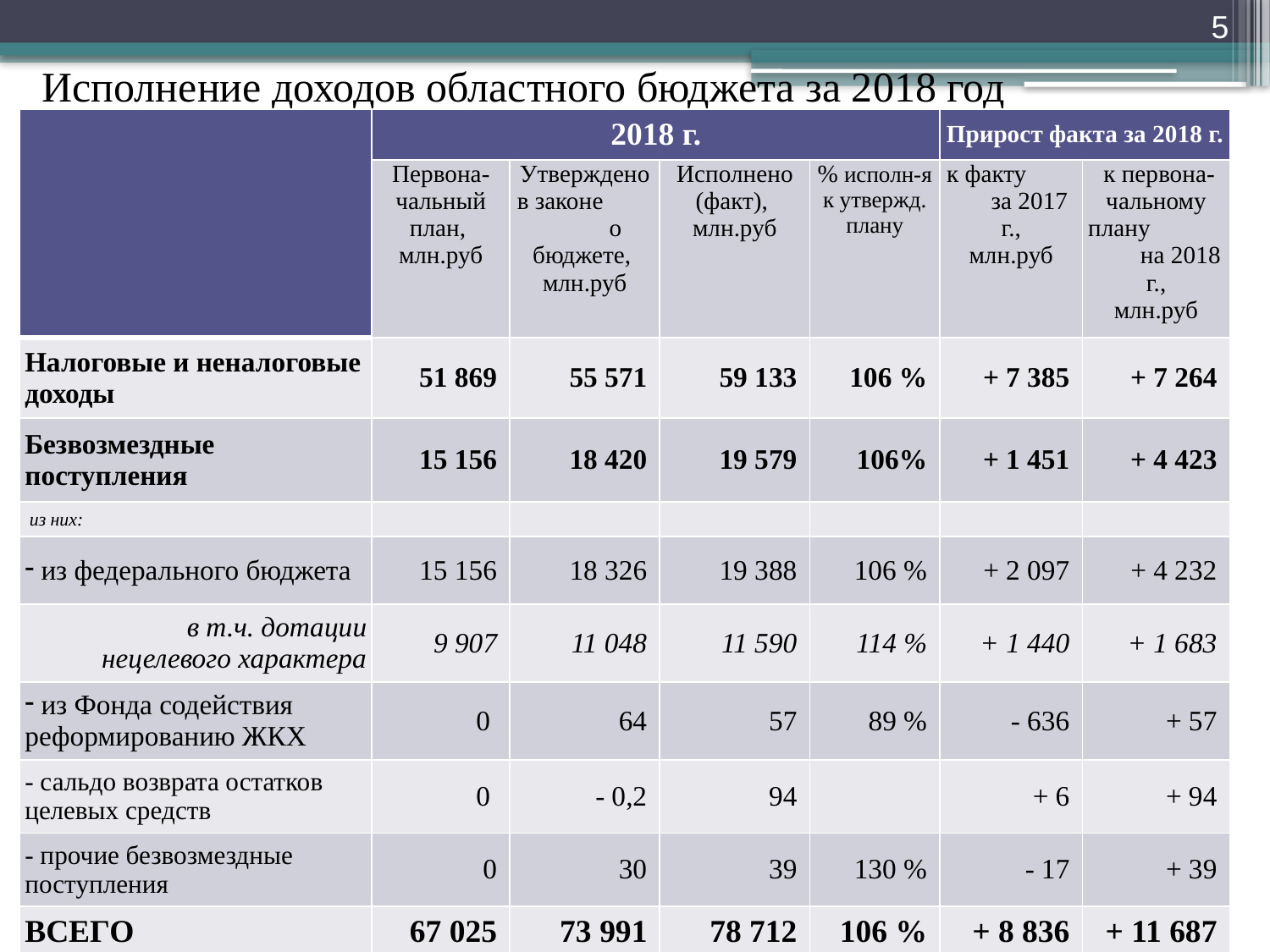

5
Исполнение доходов областного бюджета за 2018 год
|  | 2018 г. |  |  |  | Прирост факта за 2018 г. |  |
| --- | --- | --- | --- | --- | --- | --- |
|  | Первона-чальный план, млн.руб | Утверждено в законе о бюджете, млн.руб | Исполнено (факт), млн.руб | % исполн-я к утвержд. плану | к факту за 2017 г., млн.руб | к первона-чальному плану на 2018 г., млн.руб |
| Налоговые и неналоговые доходы | 51 869 | 55 571 | 59 133 | 106 % | + 7 385 | + 7 264 |
| Безвозмездные поступления | 15 156 | 18 420 | 19 579 | 106% | + 1 451 | + 4 423 |
| из них: |  |  |  |  |  |  |
| из федерального бюджета | 15 156 | 18 326 | 19 388 | 106 % | + 2 097 | + 4 232 |
| в т.ч. дотации нецелевого характера | 9 907 | 11 048 | 11 590 | 114 % | + 1 440 | + 1 683 |
| из Фонда содействия реформированию ЖКХ | 0 | 64 | 57 | 89 % | - 636 | + 57 |
| - сальдо возврата остатков целевых средств | 0 | - 0,2 | 94 |  | + 6 | + 94 |
| - прочие безвозмездные поступления | 0 | 30 | 39 | 130 % | - 17 | + 39 |
| ВСЕГО | 67 025 | 73 991 | 78 712 | 106 % | + 8 836 | + 11 687 |